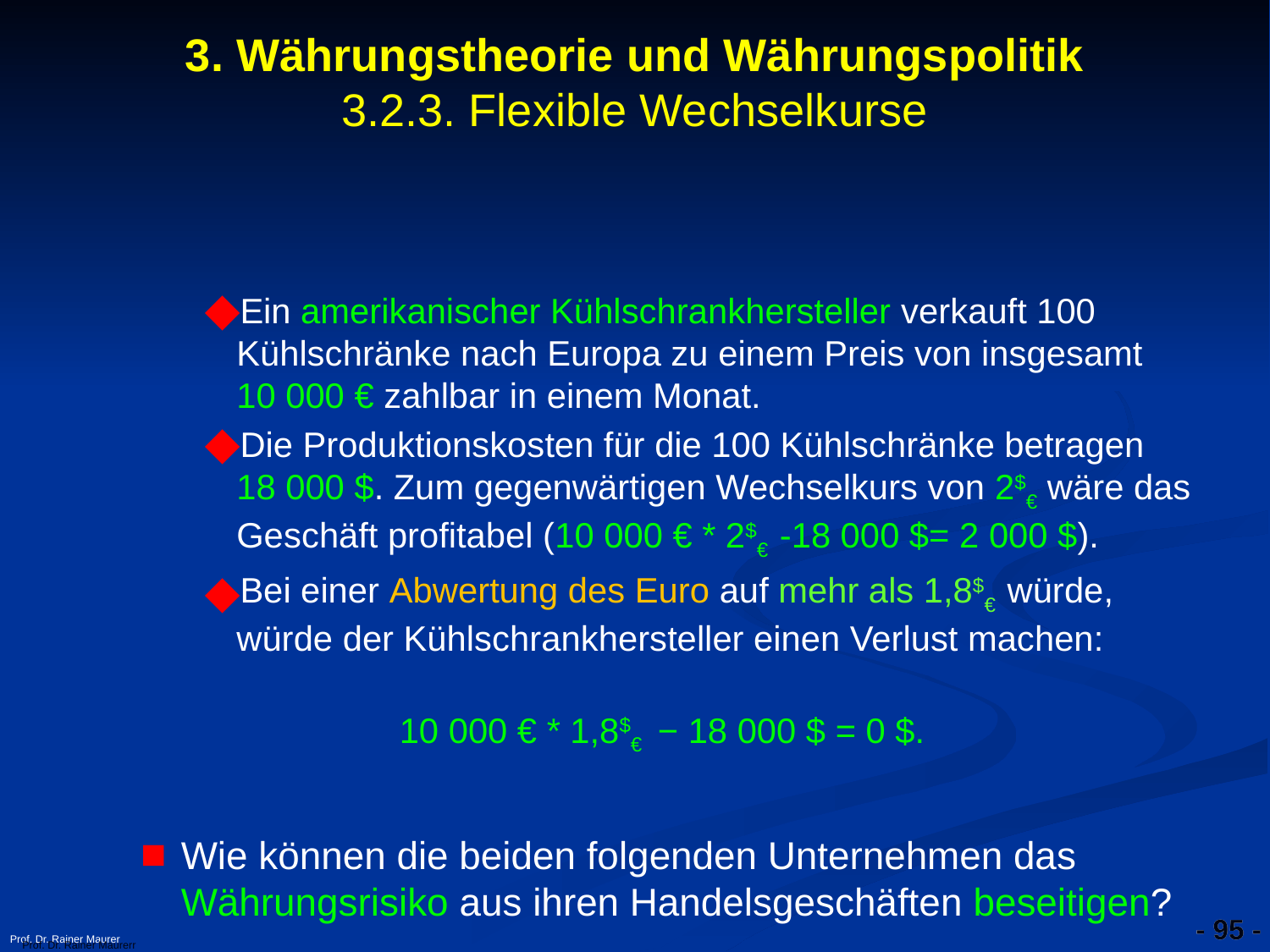

- 95 -
Prof. Dr. Rainer Maurer
3. Währungstheorie und Währungspolitik
3.2.3. Flexible Wechselkurse

Ein amerikanischer Kühlschrankhersteller verkauft 100 Kühlschränke nach Europa zu einem Preis von insgesamt  10 000 € zahlbar in einem Monat.
Die Produktionskosten für die 100 Kühlschränke betragen  18 000 $. Zum gegenwärtigen Wechselkurs von 2$€ wäre das Geschäft profitabel (10 000 € * 2$€  -18 000 $= 2 000 $).
Bei einer Abwertung des Euro auf mehr als 1,8$€  würde, würde der Kühlschrankhersteller einen Verlust machen:
                    10 000 € * 1,8$€  − 18 000 $ = 0 $.

Wie können die beiden folgenden Unternehmen das Währungsrisiko aus ihren Handelsgeschäften beseitigen?
- 95 -
Prof. Dr. Rainer Maurerr